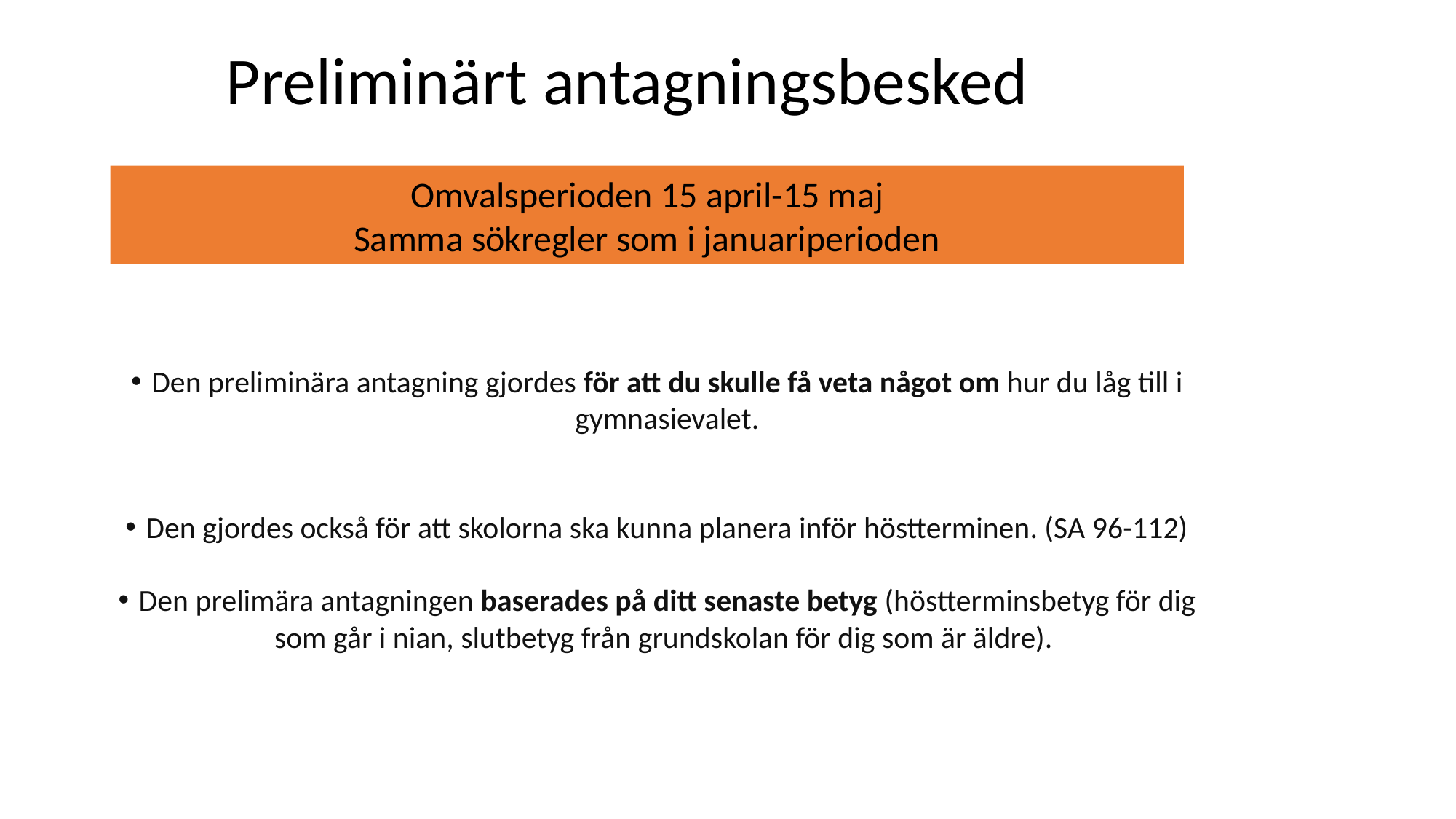

Preliminärt antagningsbesked
Omvalsperioden 15 april-15 maj
Samma sökregler som i januariperioden

Den preliminära antagning gjordes för att du skulle få veta något om hur du låg till i gymnasievalet.

Den gjordes också för att skolorna ska kunna planera inför höstterminen. (SA 96-112)

Den prelimära antagningen baserades på ditt senaste betyg (höstterminsbetyg för dig som går i nian, slutbetyg från grundskolan för dig som är äldre).